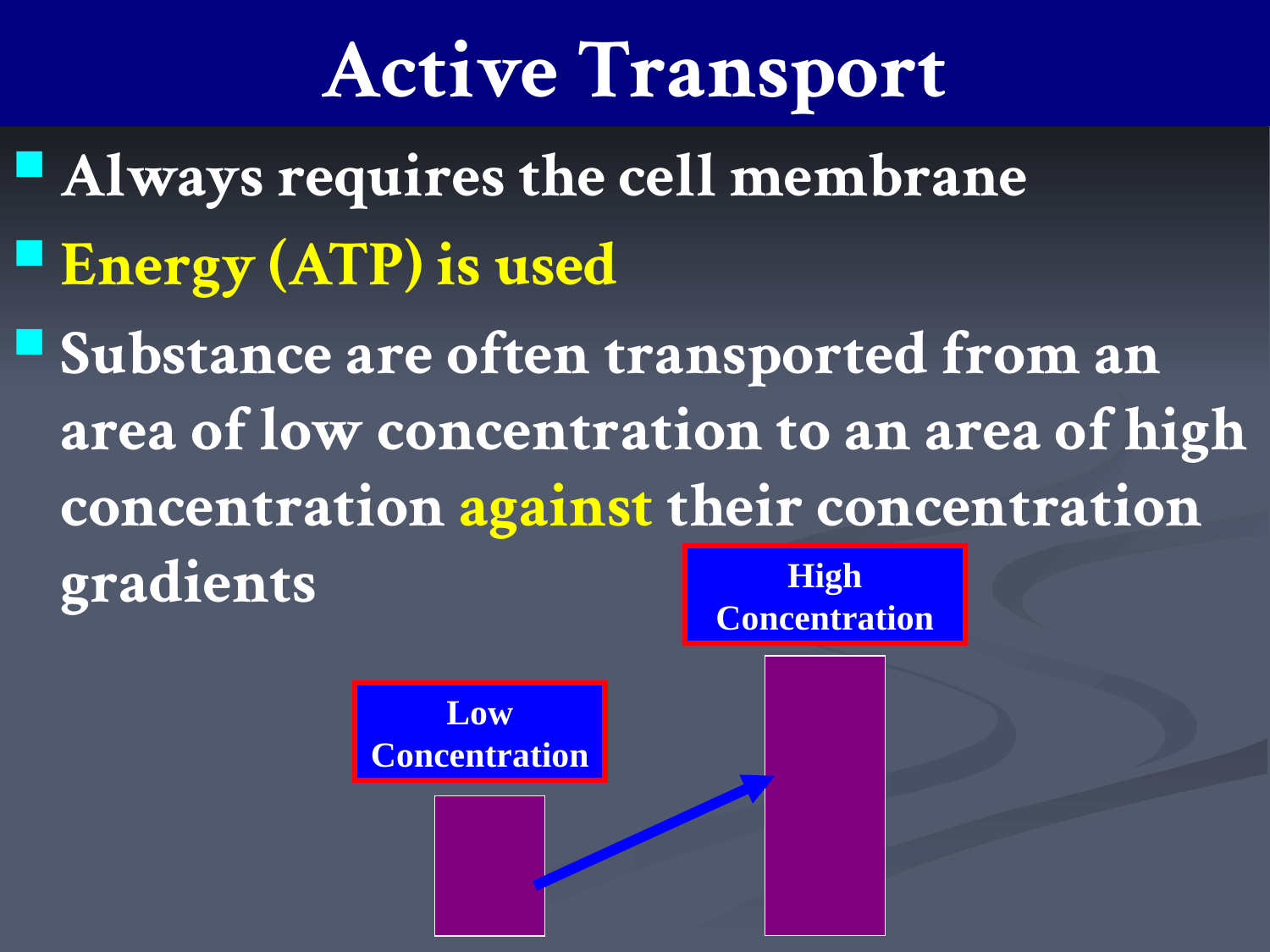

# Active Transport
Always requires the cell membrane
Energy (ATP) is used
Substance are often transported from an area of low concentration to an area of high concentration against their concentration gradients
High Concentration

Low Concentration